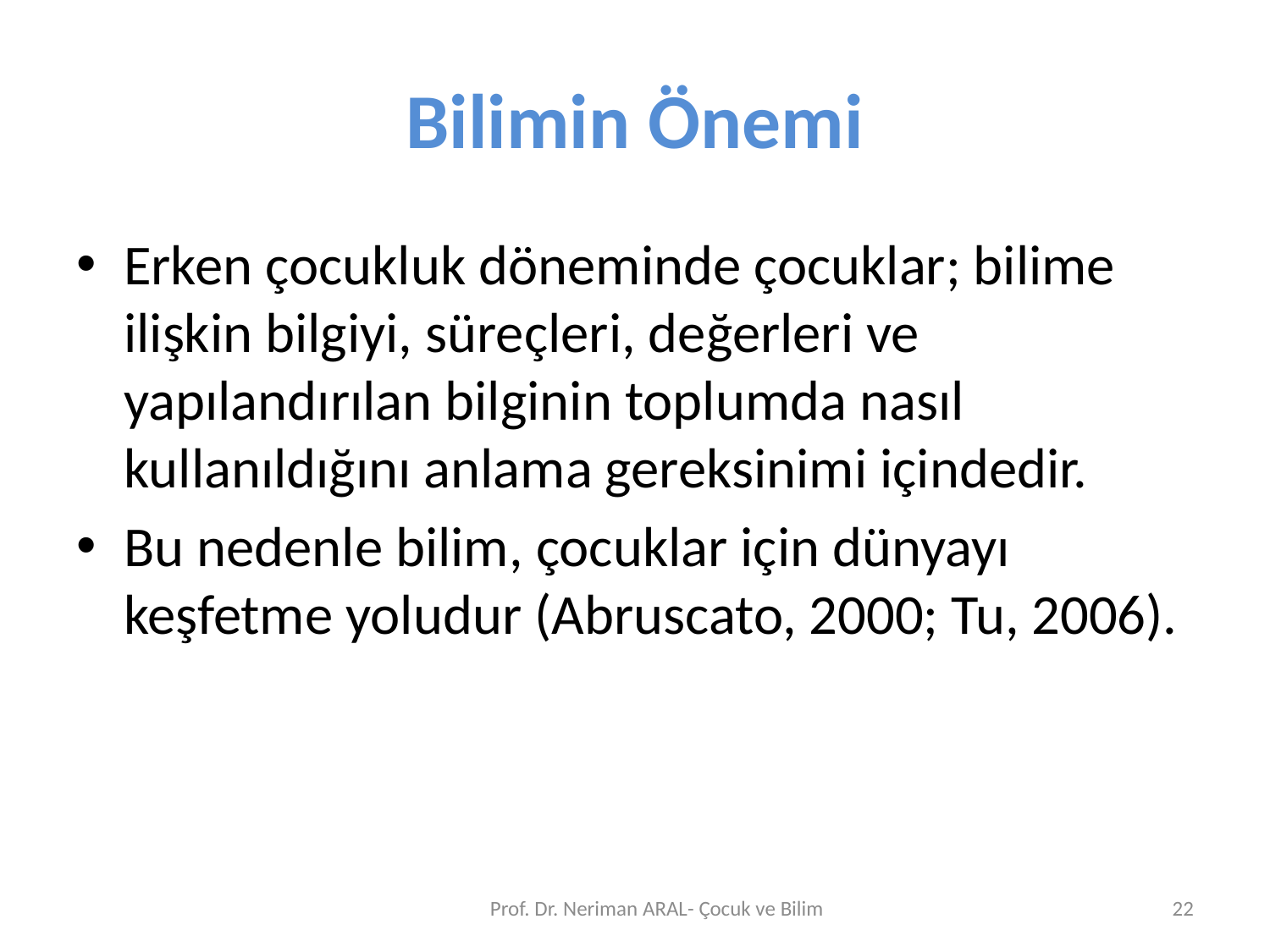

# Bilimin Önemi
Erken çocukluk döneminde çocuklar; bilime ilişkin bilgiyi, süreçleri, değerleri ve yapılandırılan bilginin toplumda nasıl kullanıldığını anlama gereksinimi içindedir.
Bu nedenle bilim, çocuklar için dünyayı keşfetme yoludur (Abruscato, 2000; Tu, 2006).

Prof. Dr. Neriman ARAL- Çocuk ve Bilim
22